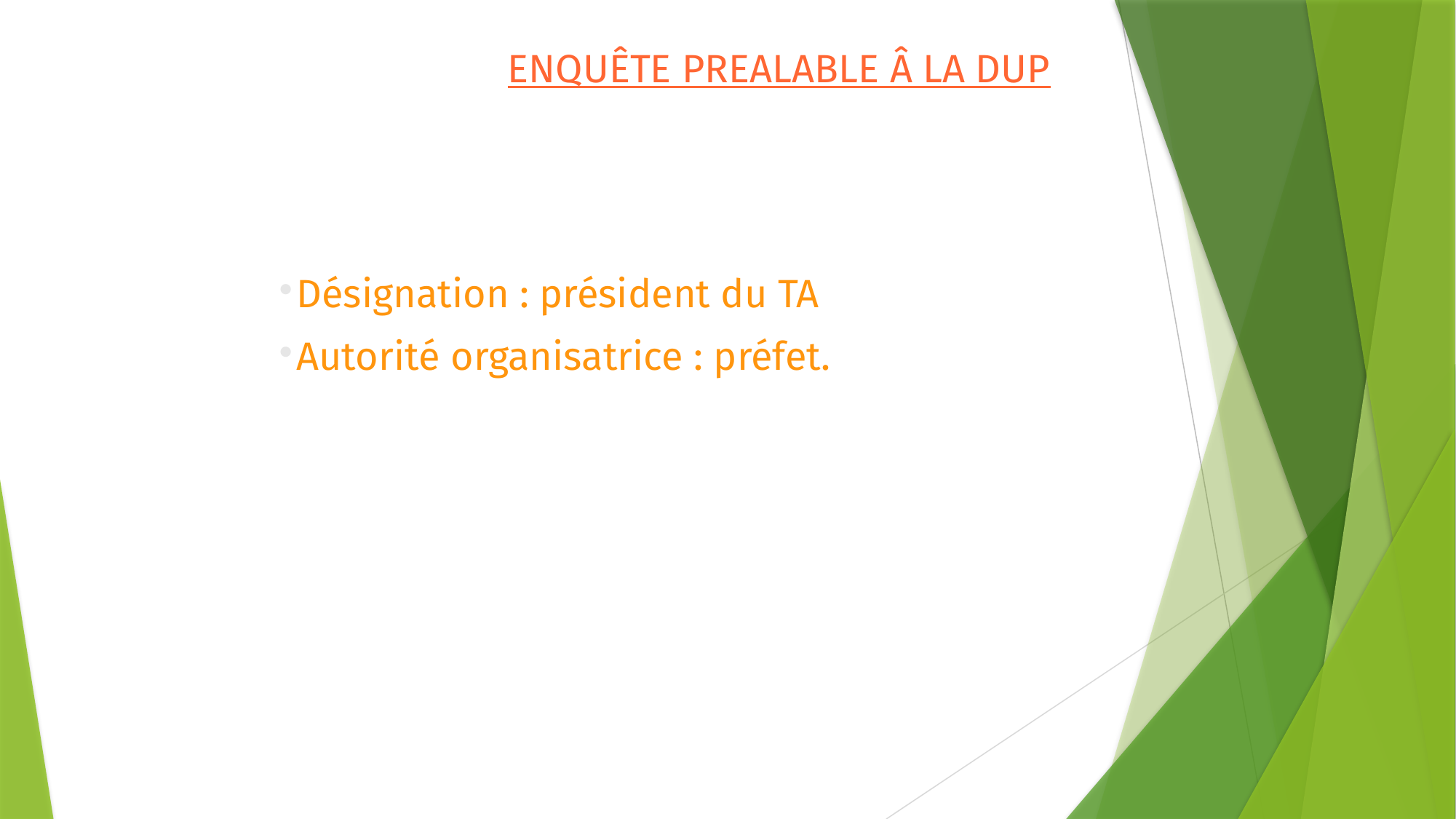

ENQUÊTE PREALABLE Â LA DUP
Désignation : président du TA
Autorité organisatrice : préfet.